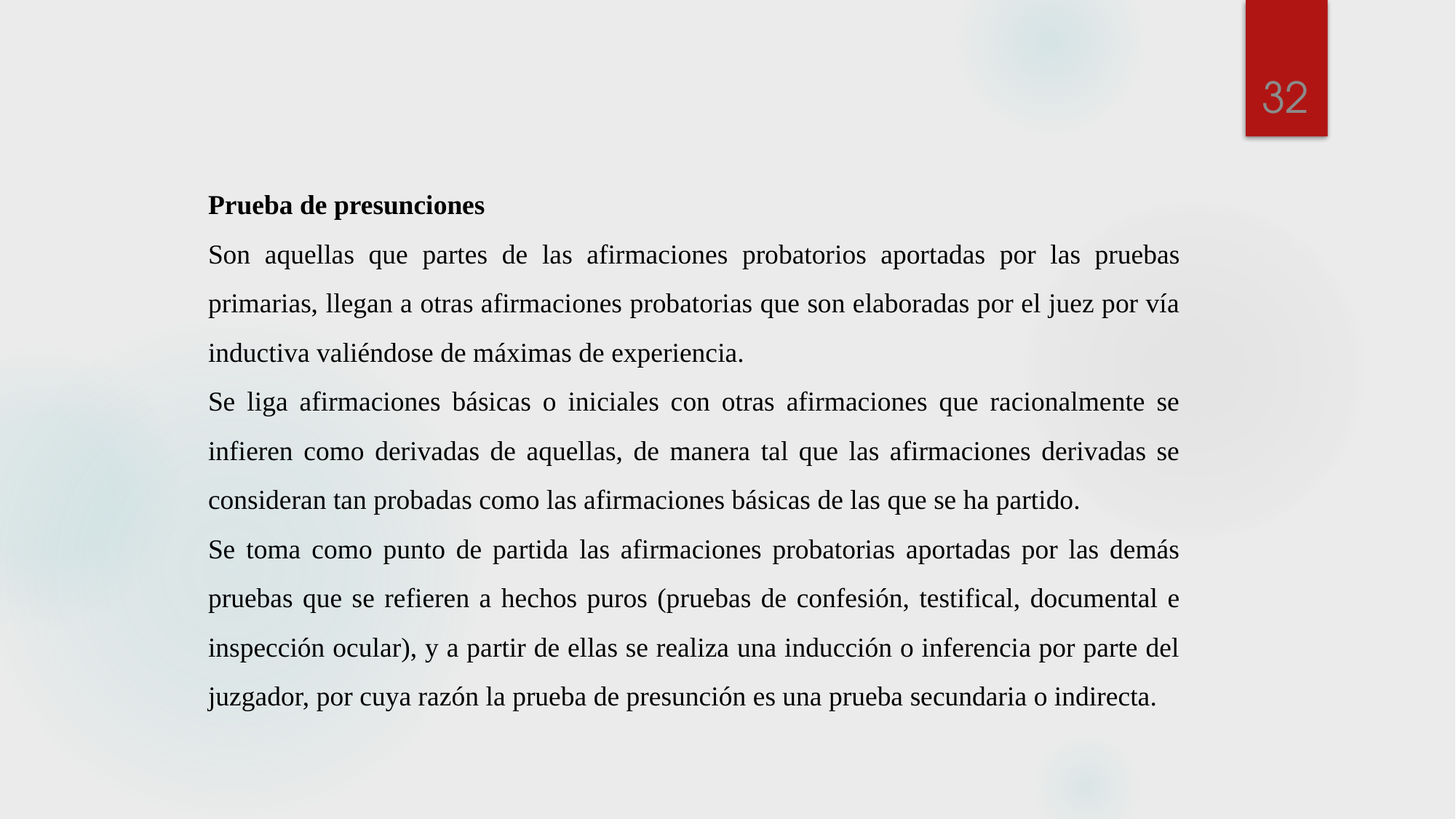

Prueba de presunciones
Son aquellas que partes de las afirmaciones probatorios aportadas por las pruebas primarias, llegan a otras afirmaciones probatorias que son elaboradas por el juez por vía inductiva valiéndose de máximas de experiencia.
Se liga afirmaciones básicas o iniciales con otras afirmaciones que racionalmente se infieren como derivadas de aquellas, de manera tal que las afirmaciones derivadas se consideran tan probadas como las afirmaciones básicas de las que se ha partido.
Se toma como punto de partida las afirmaciones probatorias aportadas por las demás pruebas que se refieren a hechos puros (pruebas de confesión, testifical, documental e inspección ocular), y a partir de ellas se realiza una inducción o inferencia por parte del juzgador, por cuya razón la prueba de presunción es una prueba secundaria o indirecta.

32